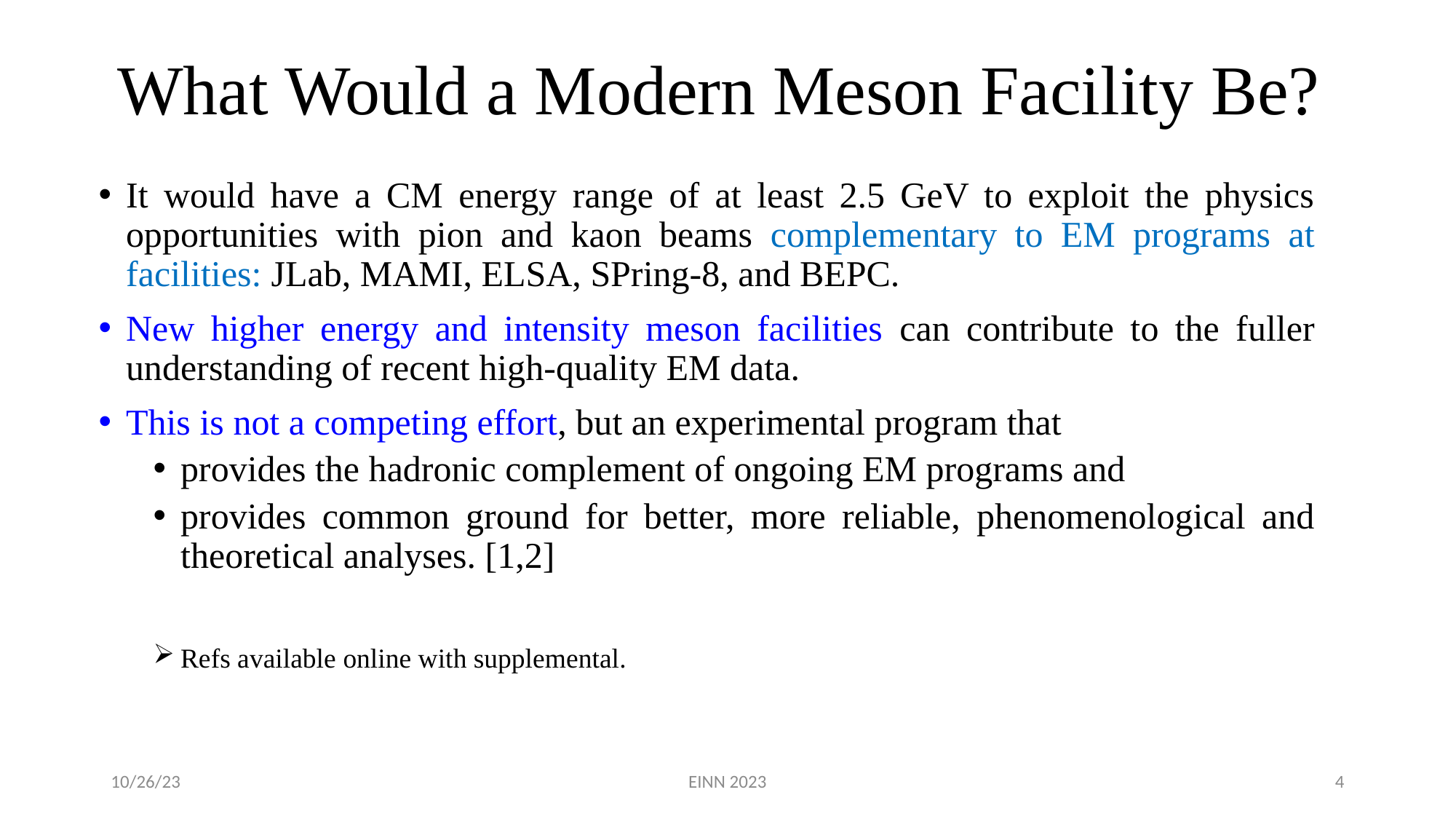

# What Would a Modern Meson Facility Be?
It would have a CM energy range of at least 2.5 GeV to exploit the physics opportunities with pion and kaon beams complementary to EM programs at facilities: JLab, MAMI, ELSA, SPring-8, and BEPC.
New higher energy and intensity meson facilities can contribute to the fuller understanding of recent high-quality EM data.
This is not a competing effort, but an experimental program that
provides the hadronic complement of ongoing EM programs and
provides common ground for better, more reliable, phenomenological and theoretical analyses. [1,2]

Refs available online with supplemental.
10/26/23
EINN 2023
4